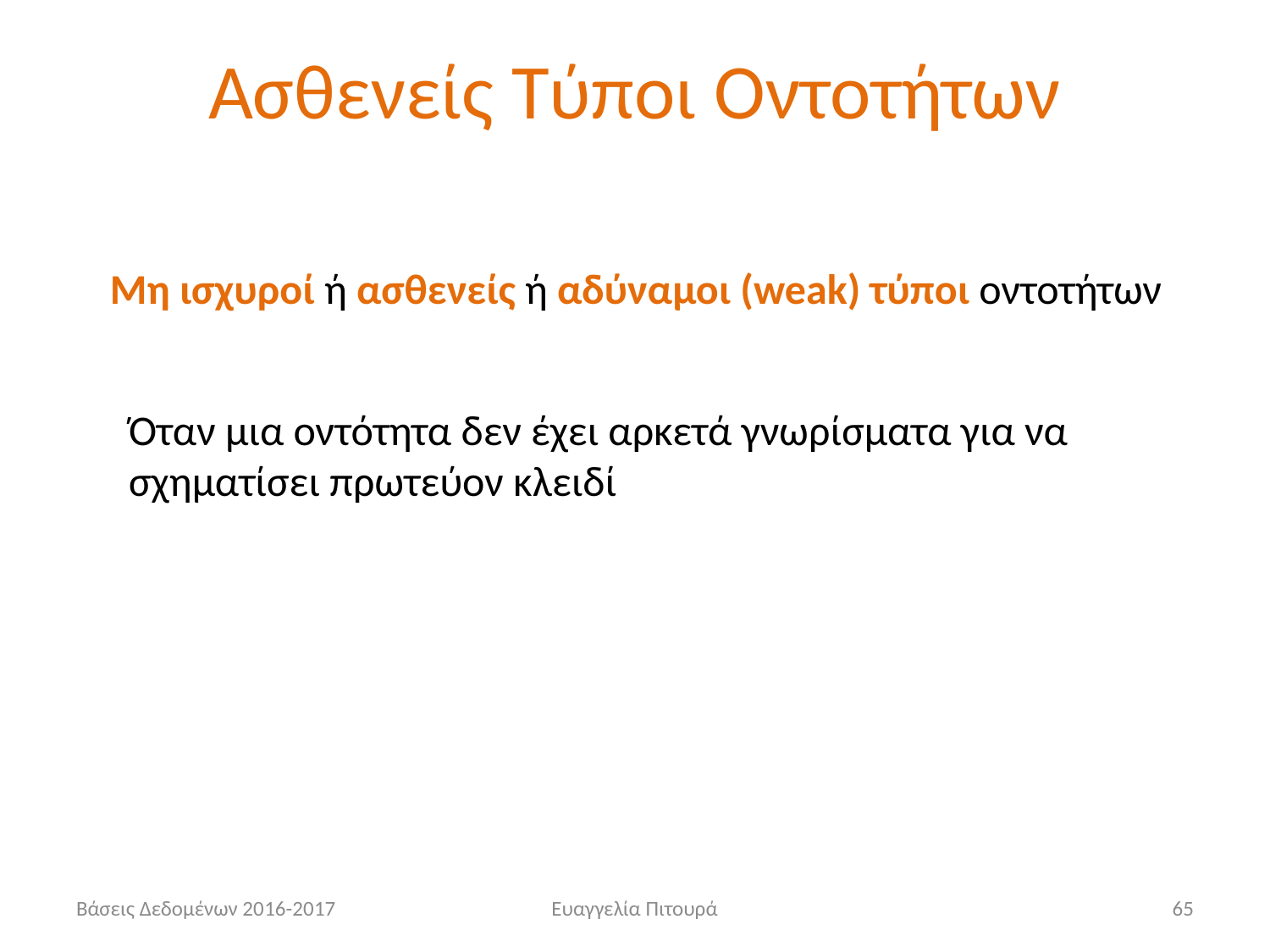

# Ασθενείς Τύποι Οντοτήτων
Μη ισχυροί ή ασθενείς ή αδύναμοι (weak) τύποι οντοτήτων
Όταν μια οντότητα δεν έχει αρκετά γνωρίσματα για να σχηματίσει πρωτεύον κλειδί
Βάσεις Δεδομένων 2016-2017
Ευαγγελία Πιτουρά
65